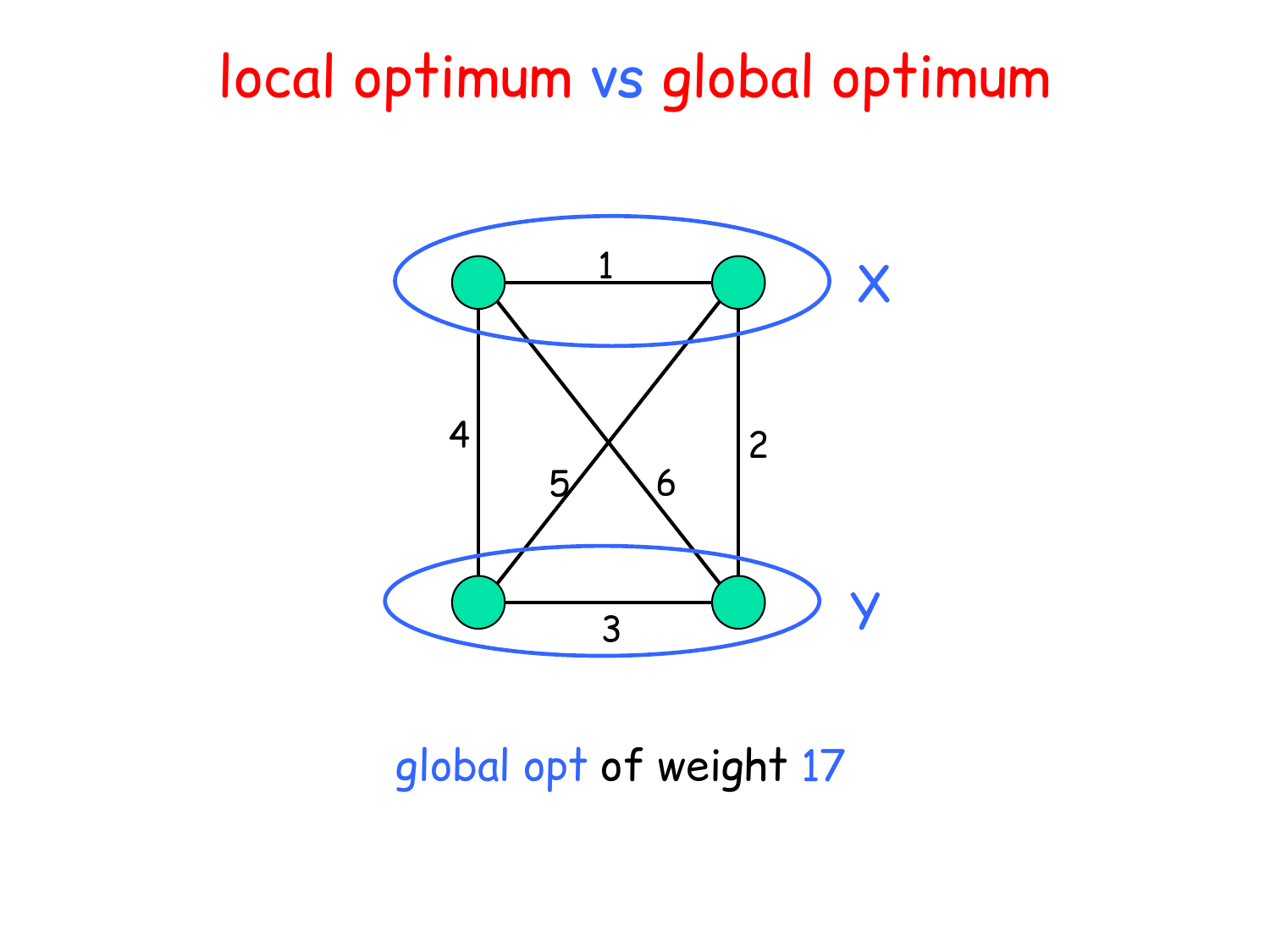

# local optimum vs global optimum

1
X

4
2
6
5
Y

3
global opt of weight 17